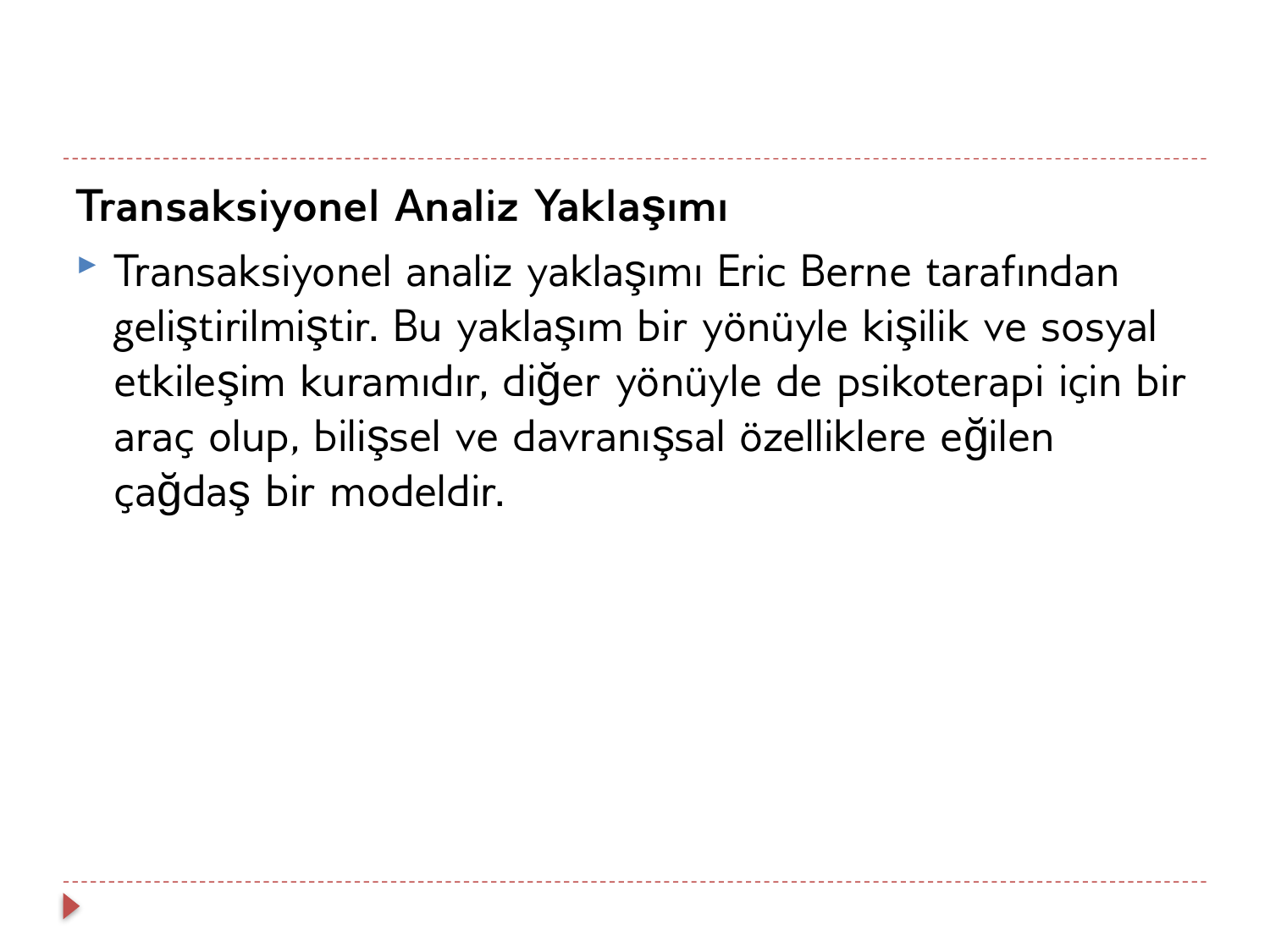

Transaksiyonel Analiz Yaklaşımı
Transaksiyonel analiz yaklaşımı Eric Berne tarafından geliştirilmiştir. Bu yaklaşım bir yönüyle kişilik ve sosyal etkileşim kuramıdır, diğer yönüyle de psikoterapi için bir araç olup, bilişsel ve davranışsal özelliklere eğilen çağdaş bir modeldir.